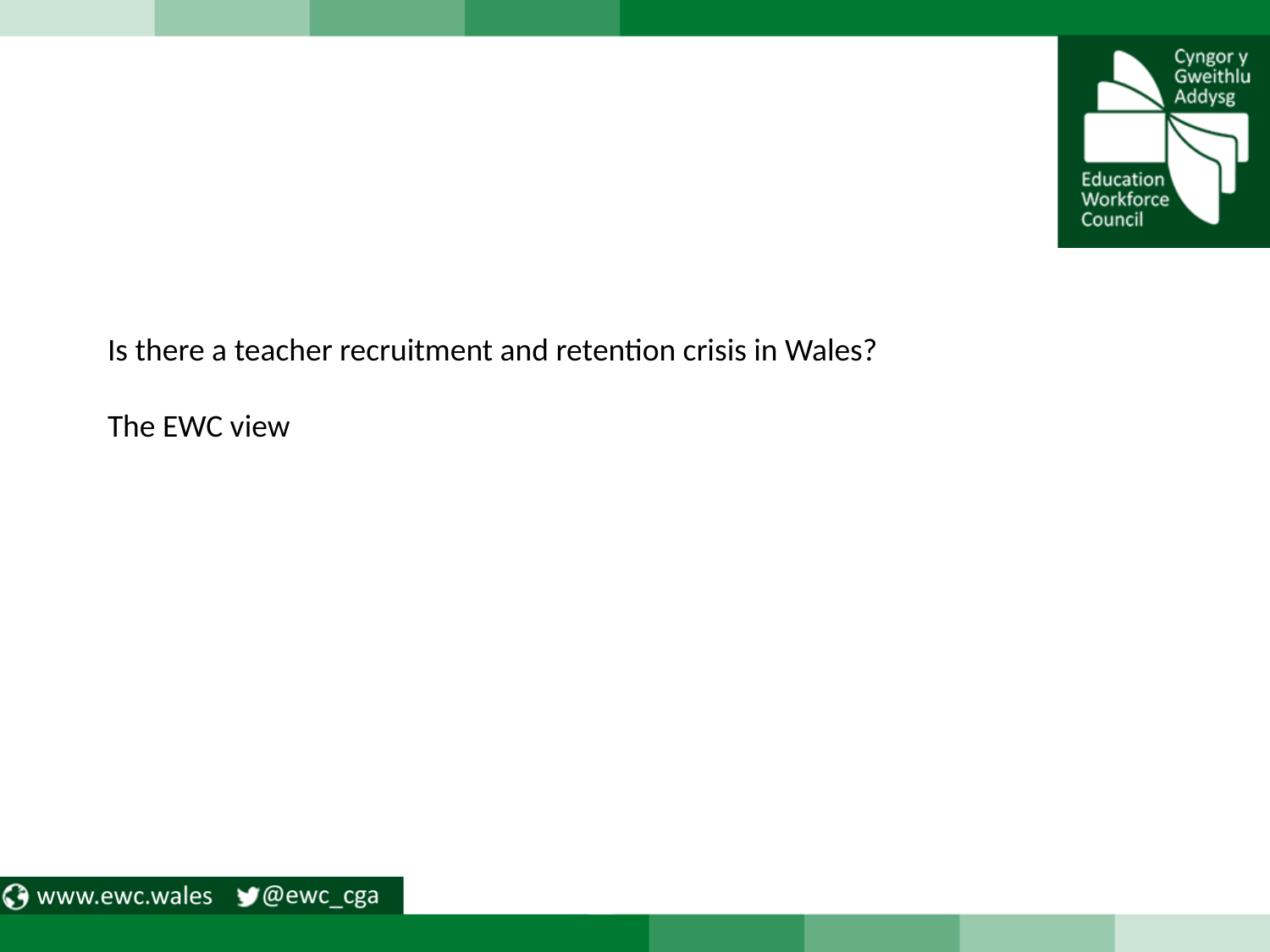

# Is there a teacher recruitment and retention crisis in Wales? The EWC view